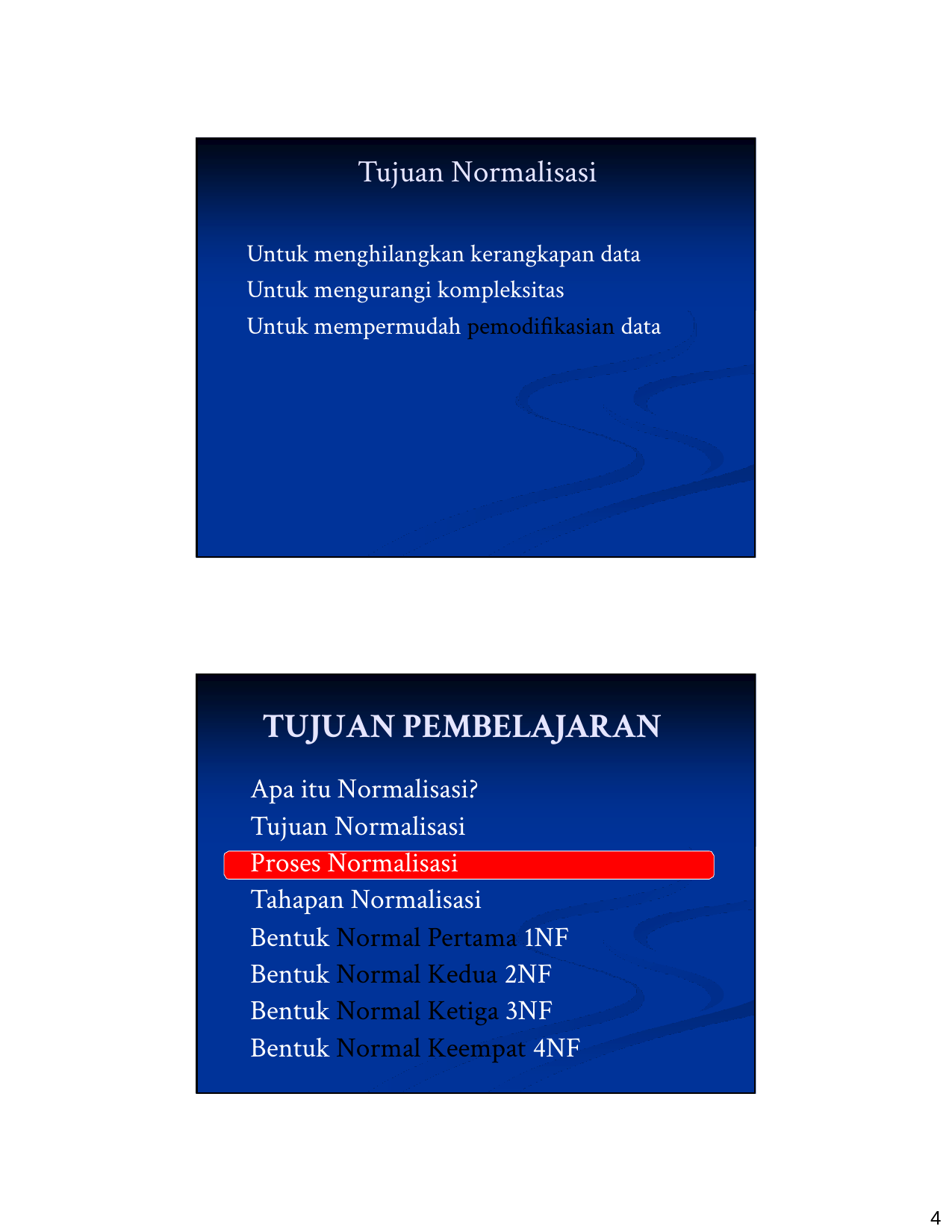

Tujuan Normalisasi
 Untuk menghilangkan kerangkapan data
 Untuk mengurangi kompleksitas
 Untuk mempermudah pemodifikasian data

TUJUAN PEMBELAJARAN
  Apa itu Normalisasi?
  Tujuan Normalisasi
  Proses Normalisasi
  Tahapan Normalisasi
  Bentuk Normal Pertama 1NF
  Bentuk Normal Kedua 2NF
  Bentuk Normal Ketiga 3NF
  Bentuk Normal Keempat 4NF

4